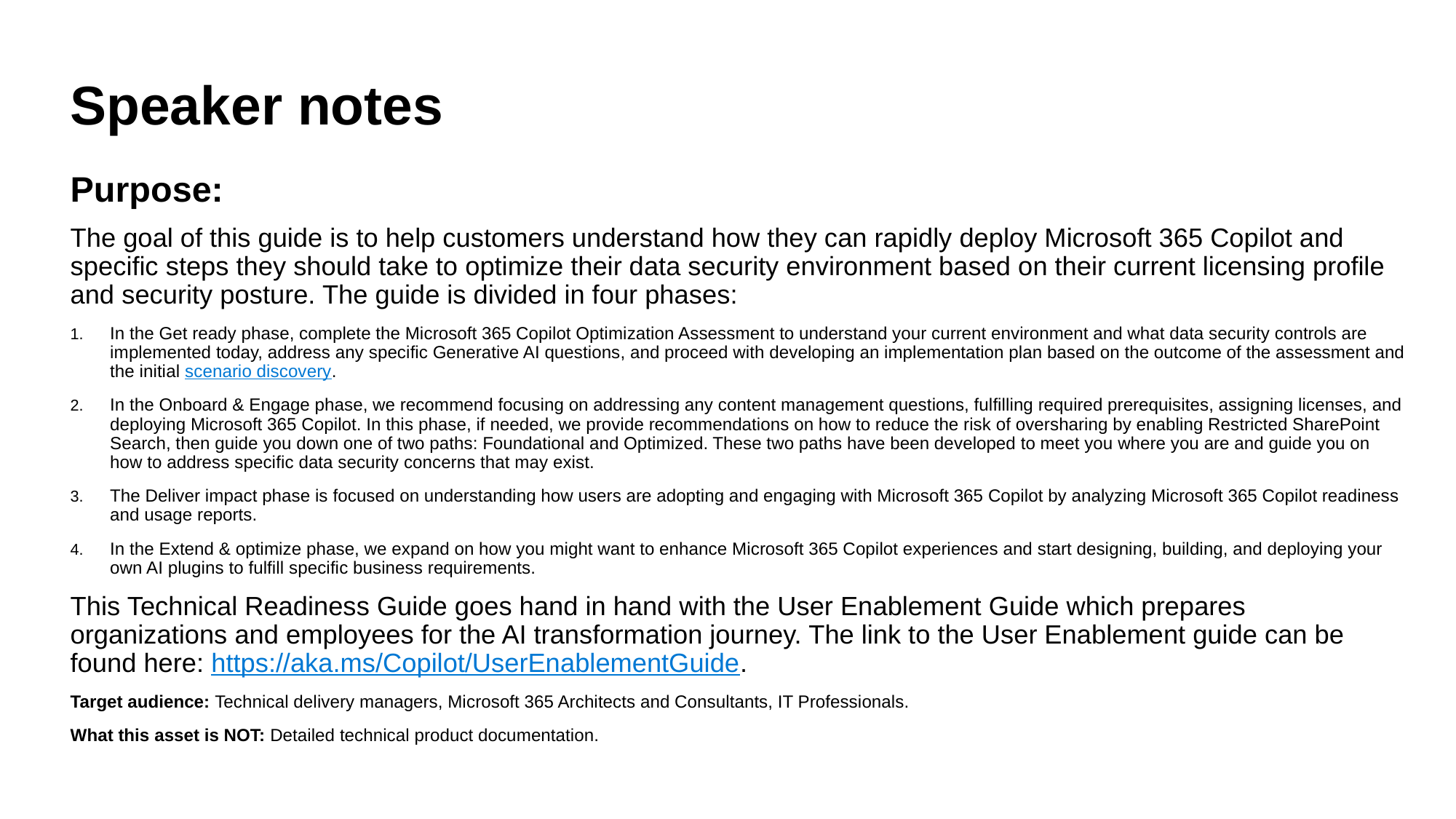

# Speaker notes
Purpose:
The goal of this guide is to help customers understand how they can rapidly deploy Microsoft 365 Copilot and specific steps they should take to optimize their data security environment based on their current licensing profile and security posture. The guide is divided in four phases:
In the Get ready phase, complete the Microsoft 365 Copilot Optimization Assessment to understand your current environment and what data security controls are implemented today, address any specific Generative AI questions, and proceed with developing an implementation plan based on the outcome of the assessment and the initial scenario discovery.
In the Onboard & Engage phase, we recommend focusing on addressing any content management questions, fulfilling required prerequisites, assigning licenses, and deploying Microsoft 365 Copilot. In this phase, if needed, we provide recommendations on how to reduce the risk of oversharing by enabling Restricted SharePoint Search, then guide you down one of two paths: Foundational and Optimized. These two paths have been developed to meet you where you are and guide you on how to address specific data security concerns that may exist.
The Deliver impact phase is focused on understanding how users are adopting and engaging with Microsoft 365 Copilot by analyzing Microsoft 365 Copilot readiness and usage reports.
In the Extend & optimize phase, we expand on how you might want to enhance Microsoft 365 Copilot experiences and start designing, building, and deploying your own AI plugins to fulfill specific business requirements.
This Technical Readiness Guide goes hand in hand with the User Enablement Guide which prepares organizations and employees for the AI transformation journey. The link to the User Enablement guide can be found here: https://aka.ms/Copilot/UserEnablementGuide.
Target audience: Technical delivery managers, Microsoft 365 Architects and Consultants, IT Professionals.
What this asset is NOT: Detailed technical product documentation.